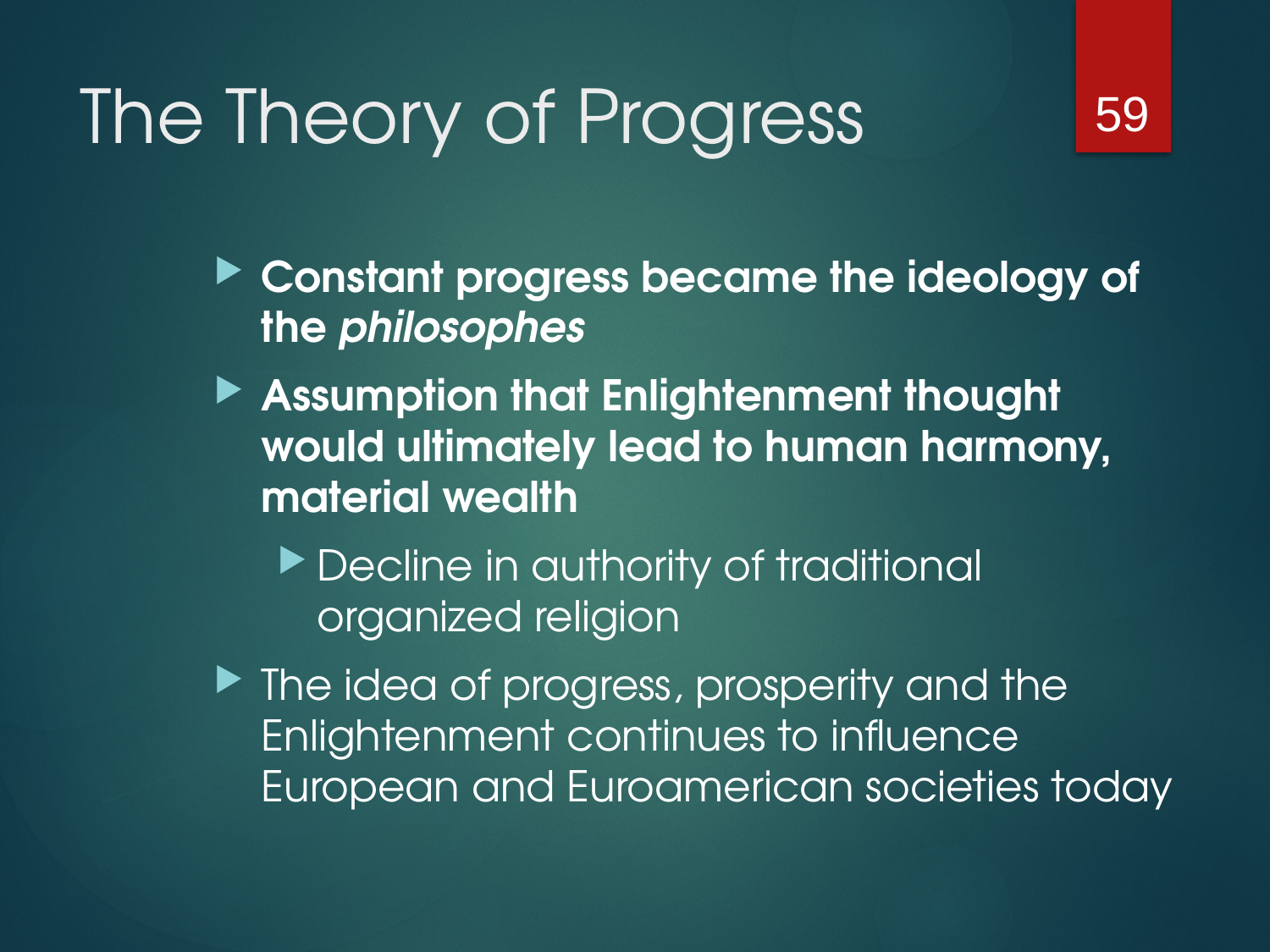

59
# The Theory of Progress
Constant progress became the ideology of the philosophes
Assumption that Enlightenment thought would ultimately lead to human harmony, material wealth
Decline in authority of traditional organized religion
The idea of progress, prosperity and the Enlightenment continues to influence European and Euroamerican societies today